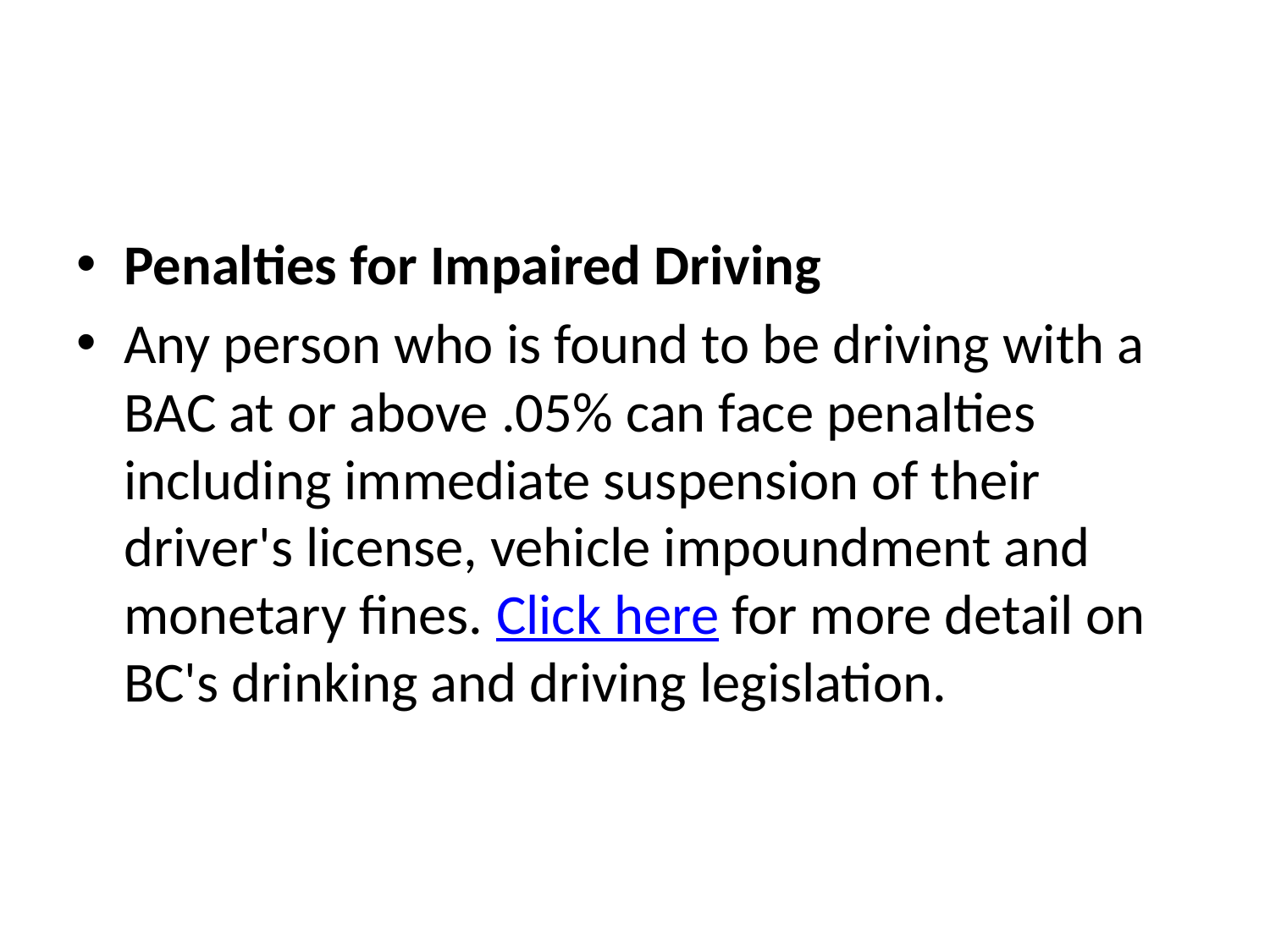

#
Penalties for Impaired Driving
Any person who is found to be driving with a BAC at or above .05% can face penalties including immediate suspension of their driver's license, vehicle impoundment and monetary fines. Click here for more detail on BC's drinking and driving legislation.